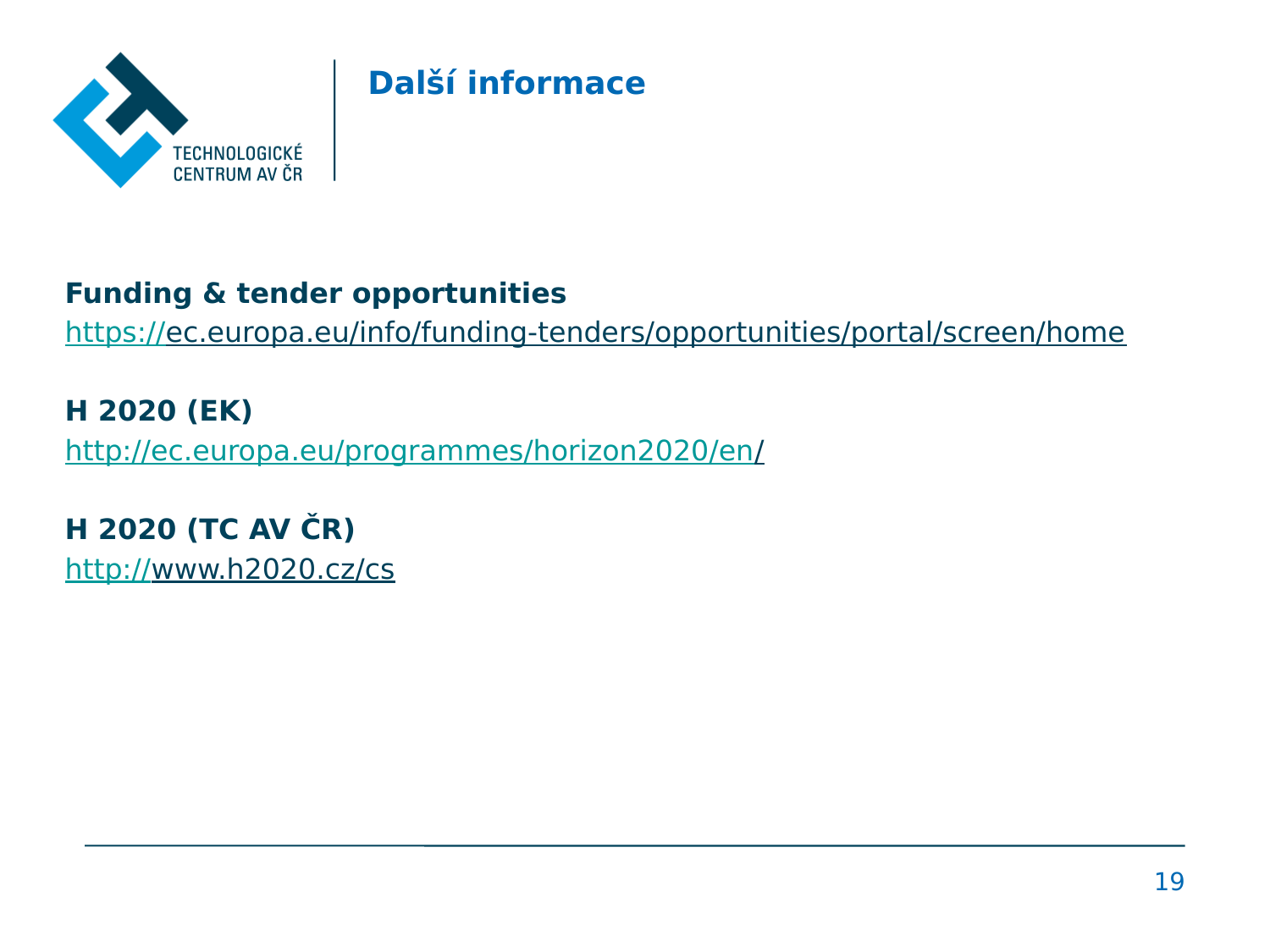

# Další informace

Funding & tender opportunities
https://ec.europa.eu/info/funding-tenders/opportunities/portal/screen/home

H 2020 (EK)
http://ec.europa.eu/programmes/horizon2020/en/

H 2020 (TC AV ČR)
http://www.h2020.cz/cs

19